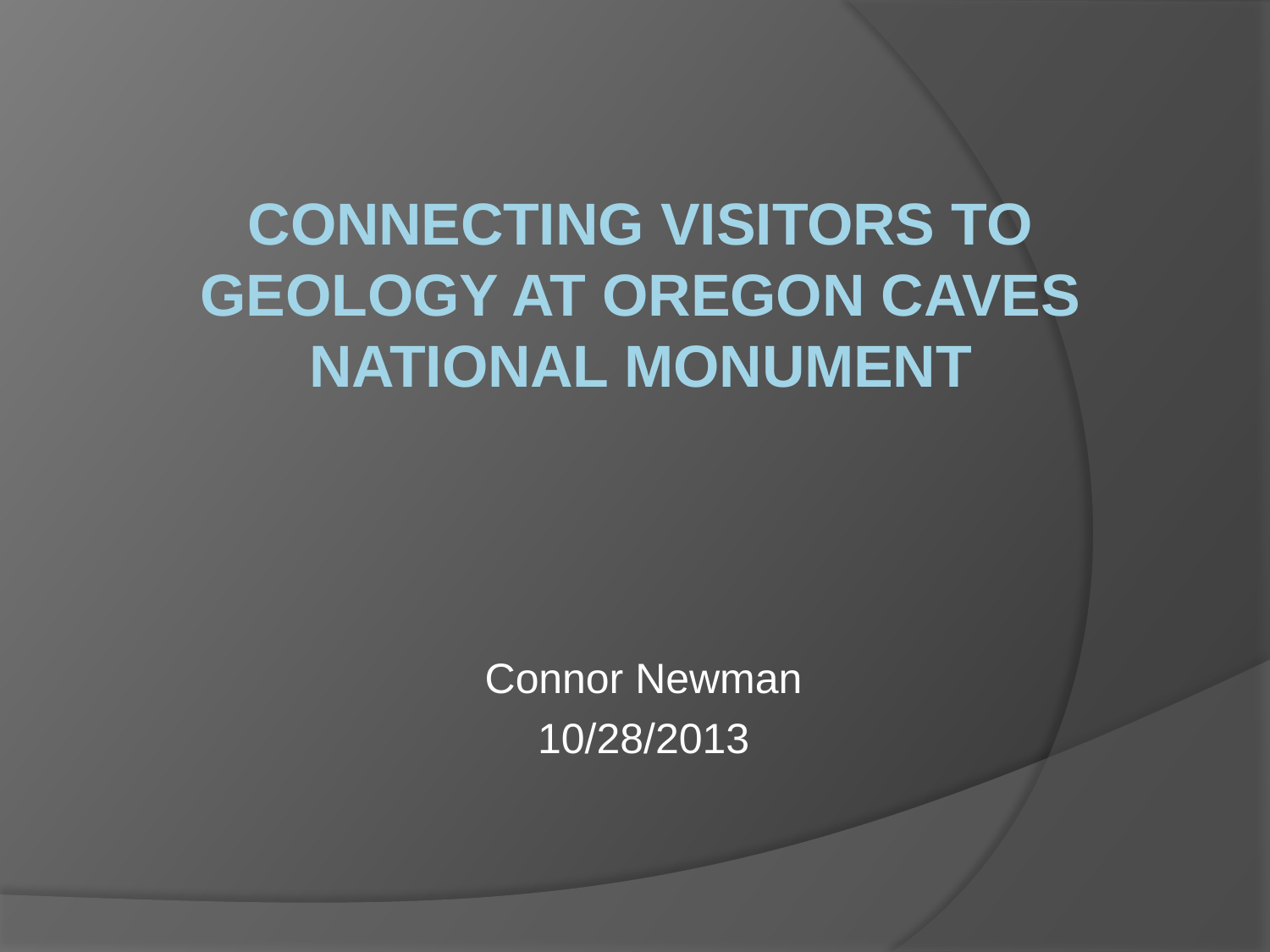

# CONNECTING VISITORS TO GEOLOGY AT OREGON CAVES NATIONAL MONUMENT
Connor Newman
10/28/2013